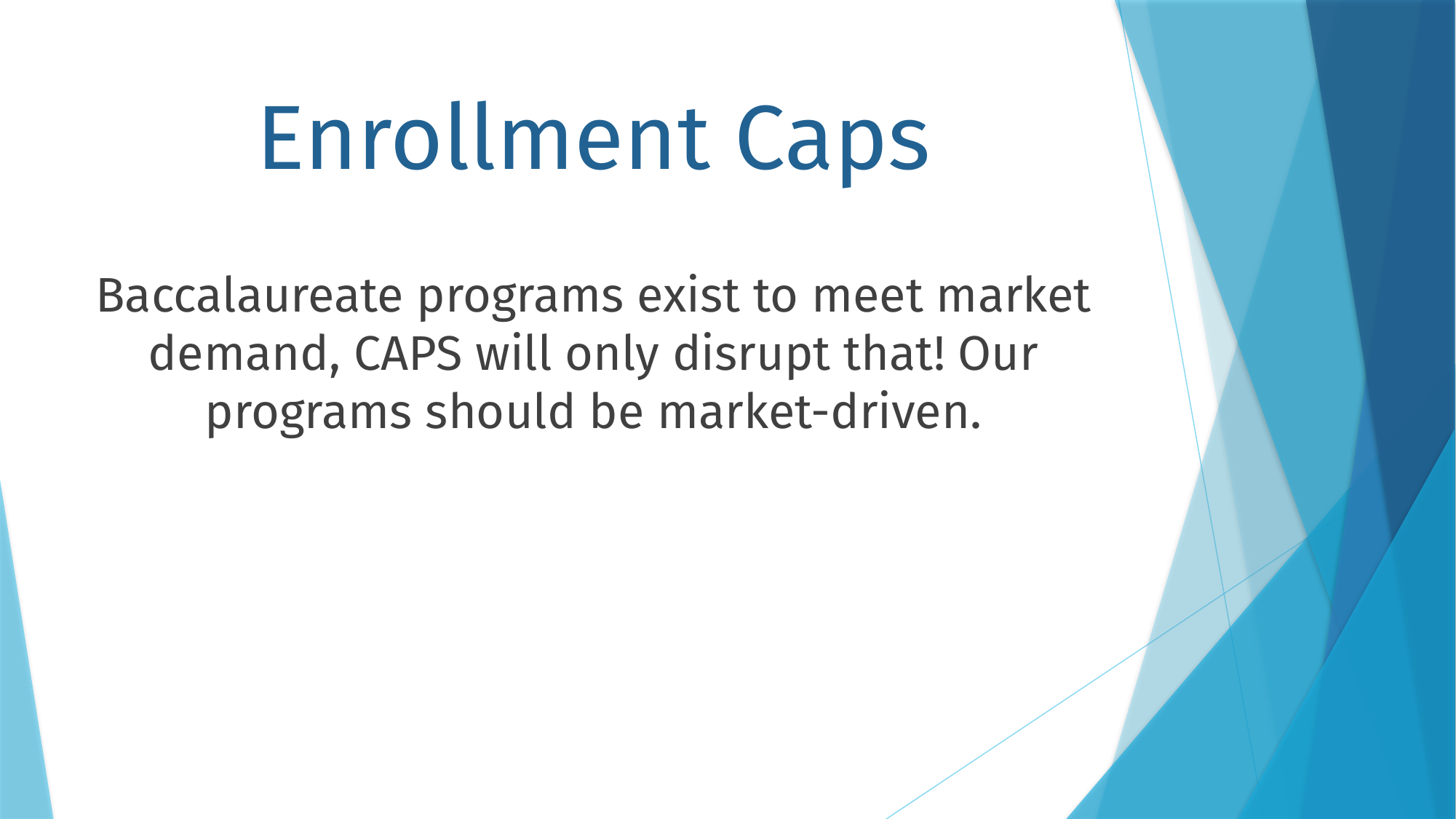

# Enrollment Caps
Baccalaureate programs exist to meet market demand, CAPS will only disrupt that! Our programs should be market-driven.